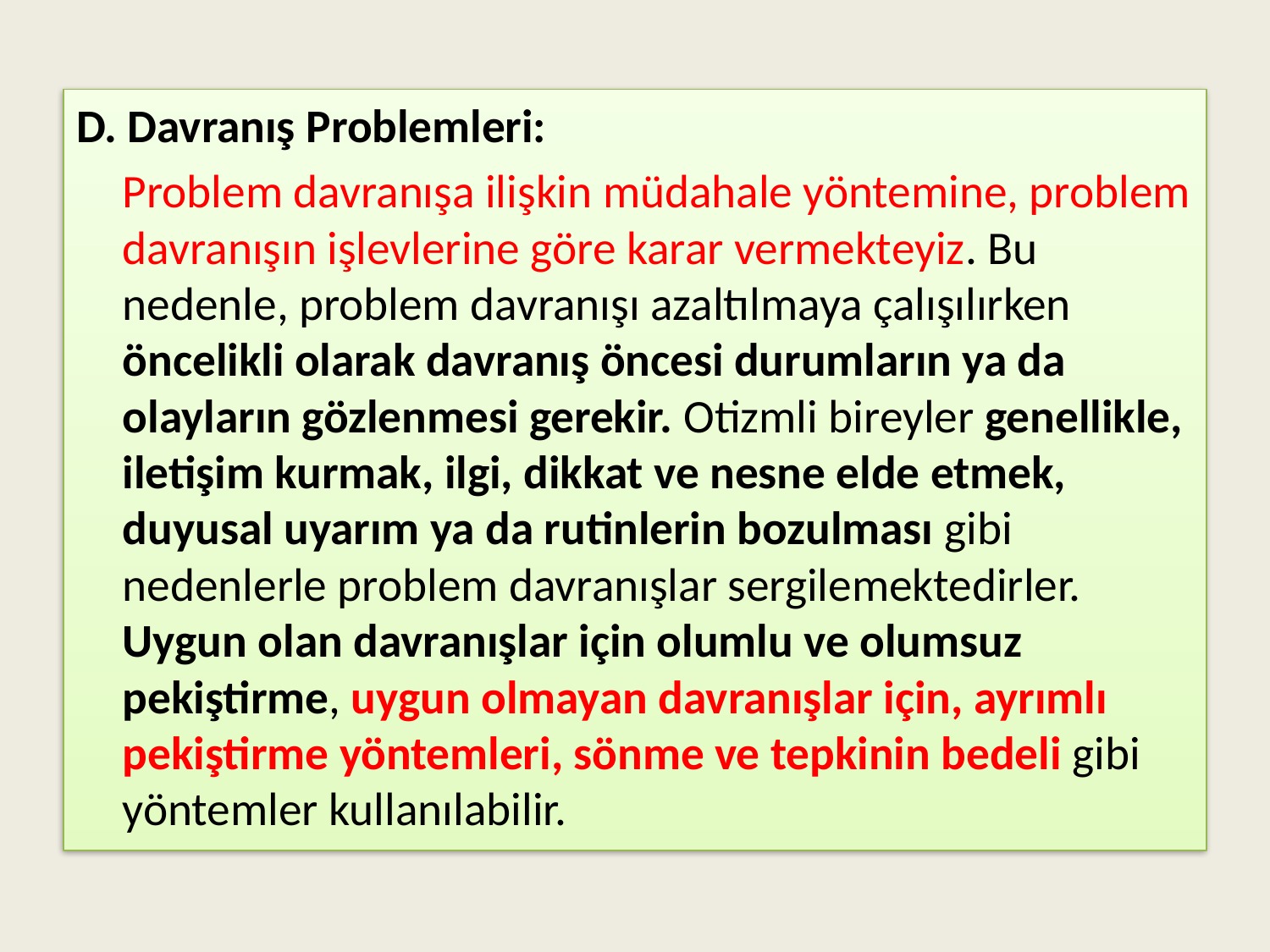

D. Davranış Problemleri:
		Problem davranışa ilişkin müdahale yöntemine, problem davranışın işlevlerine göre karar vermekteyiz. Bu nedenle, problem davranışı azaltılmaya çalışılırken öncelikli olarak davranış öncesi durumların ya da olayların gözlenmesi gerekir. Otizmli bireyler genellikle, iletişim kurmak, ilgi, dikkat ve nesne elde etmek, duyusal uyarım ya da rutinlerin bozulması gibi nedenlerle problem davranışlar sergilemektedirler. Uygun olan davranışlar için olumlu ve olumsuz pekiştirme, uygun olmayan davranışlar için, ayrımlı pekiştirme yöntemleri, sönme ve tepkinin bedeli gibi yöntemler kullanılabilir.